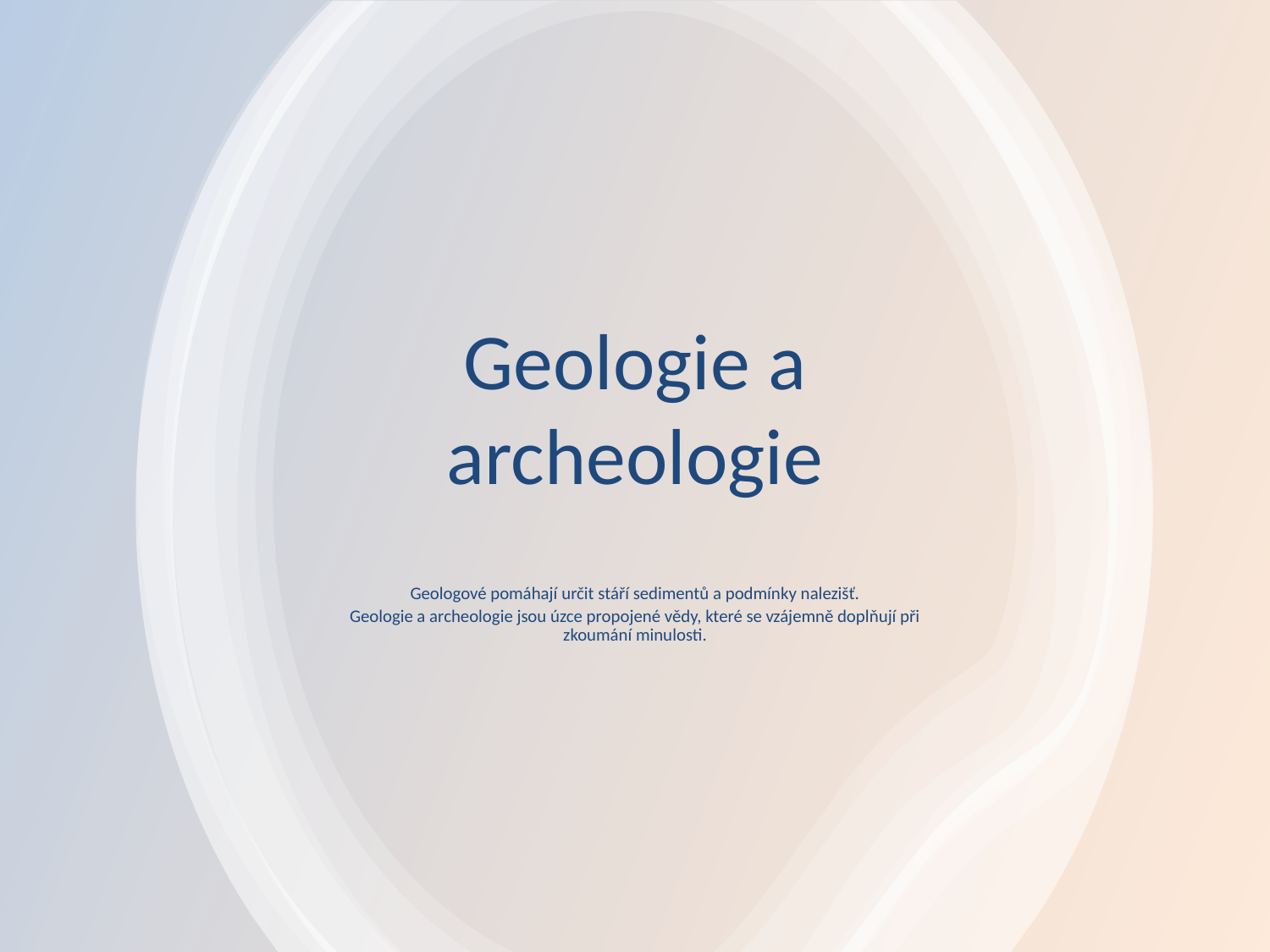

# Geologie a archeologie
Geologové pomáhají určit stáří sedimentů a podmínky nalezišť.
Geologie a archeologie jsou úzce propojené vědy, které se vzájemně doplňují při zkoumání minulosti.